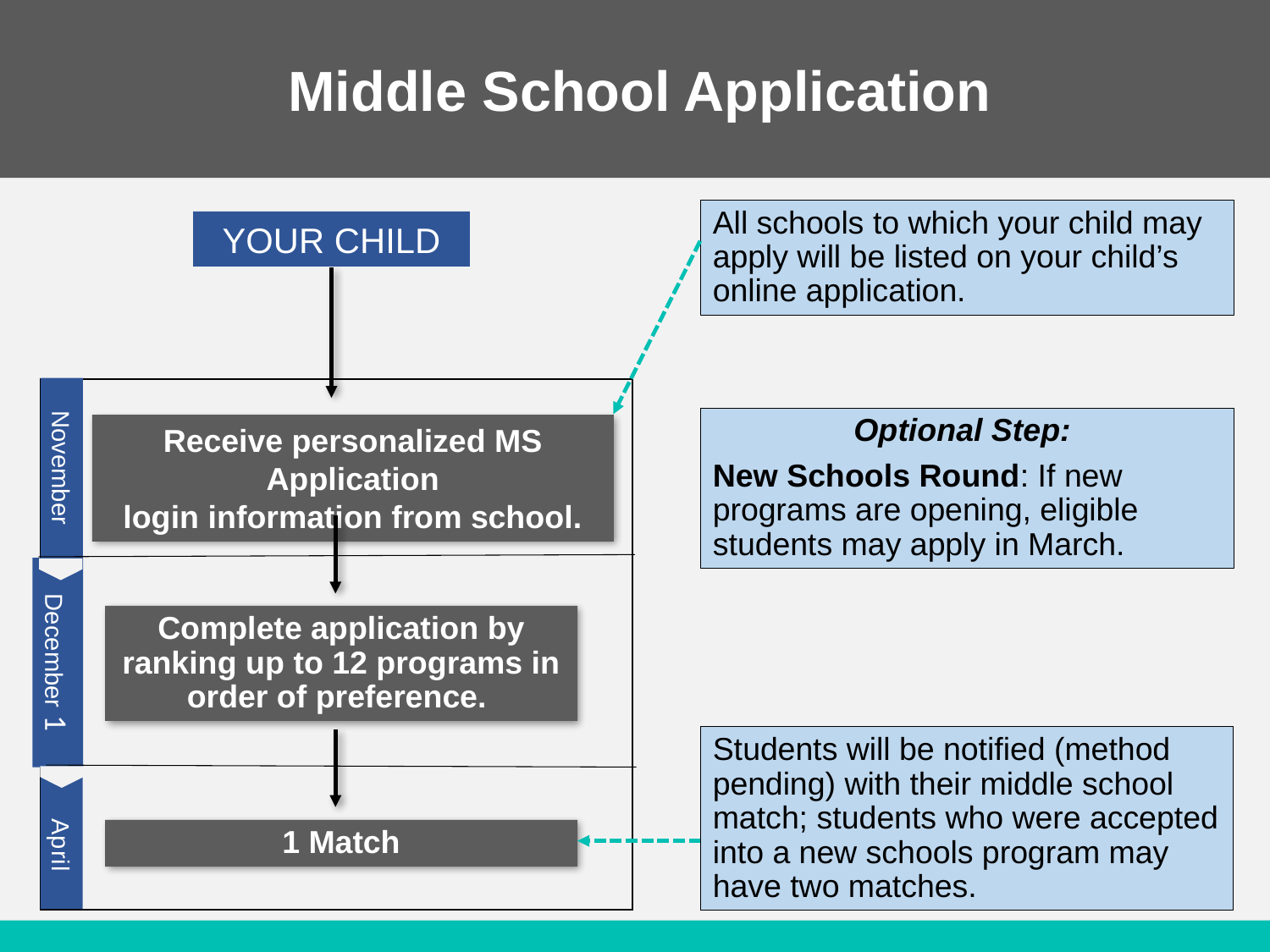

Middle School Application
All schools to which your child may apply will be listed on your child’s online application.
YOUR CHILD

Optional Step:
New Schools Round: If new programs are opening, eligible students may apply in March.
Receive personalized MS Application
login information from school.
November

Complete application by ranking up to 12 programs in order of preference.
December 1
Students will be notified (method pending) with their middle school match; students who were accepted into a new schools program may have two matches.

  April
1 Match